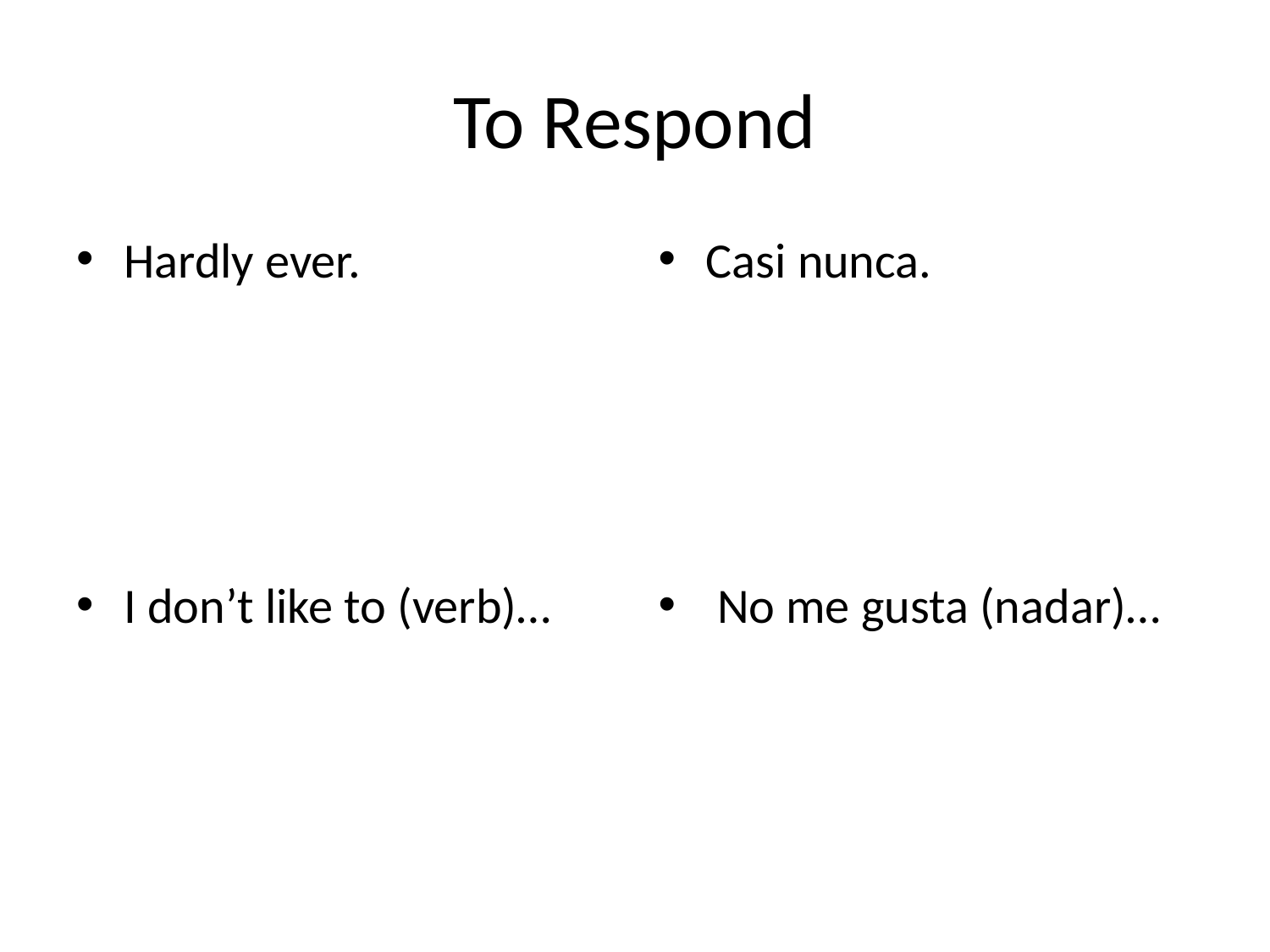

# To Respond
Hardly ever.

I don’t like to (verb)…
Casi nunca.

 No me gusta (nadar)…